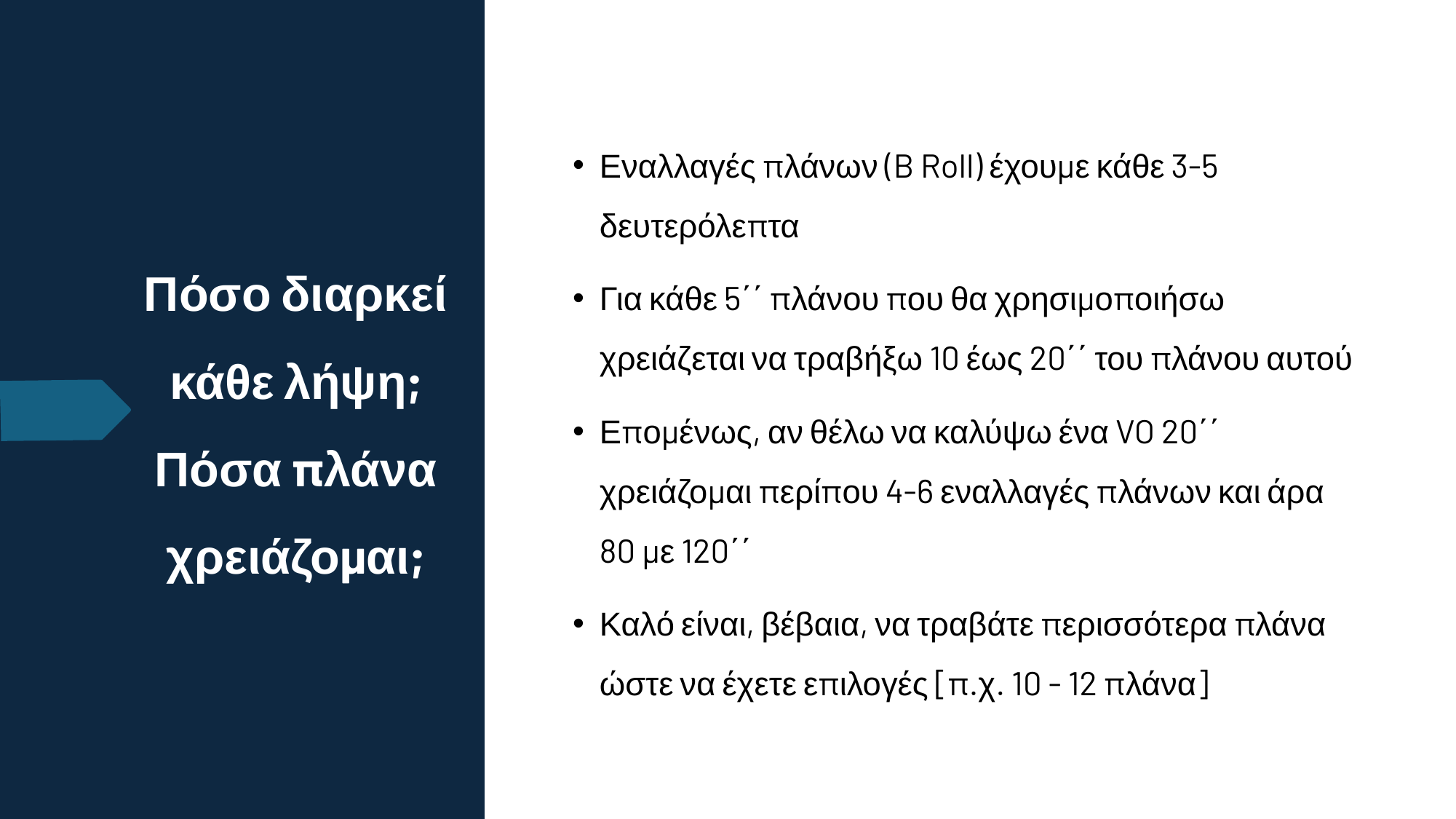

Εναλλαγές πλάνων (B Roll) έχουμε κάθε 3-5 δευτερόλεπτα
Για κάθε 5΄΄ πλάνου που θα χρησιμοποιήσω χρειάζεται να τραβήξω 10 έως 20΄΄ του πλάνου αυτού
Επομένως, αν θέλω να καλύψω ένα VO 20΄΄ χρειάζομαι περίπου 4-6 εναλλαγές πλάνων και άρα 80 με 120΄΄
Καλό είναι, βέβαια, να τραβάτε περισσότερα πλάνα ώστε να έχετε επιλογές [π.χ. 10 - 12 πλάνα]
# Πόσο διαρκεί κάθε λήψη; Πόσα πλάνα χρειάζομαι;